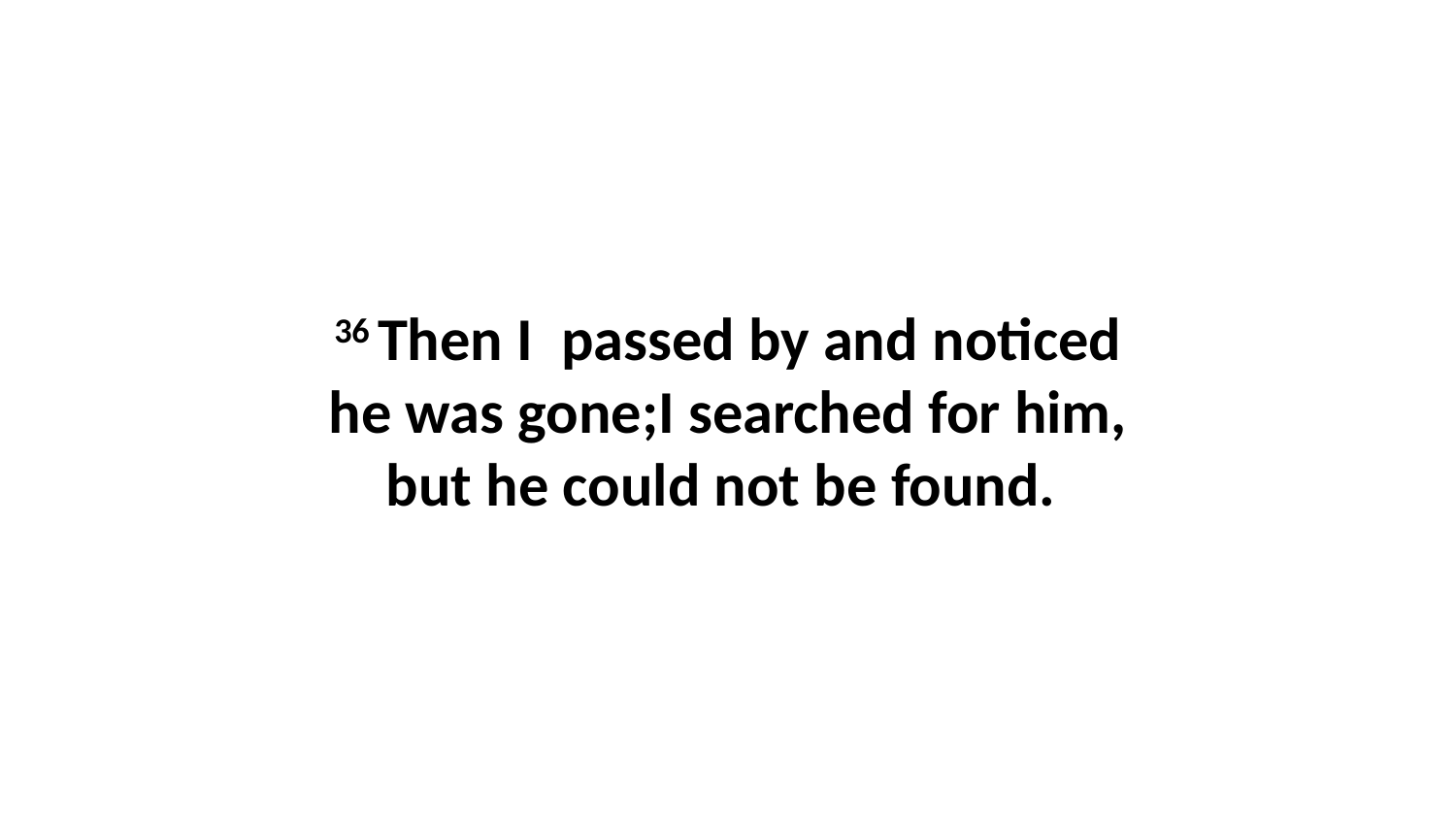

36 Then I  passed by and noticed he was gone;I searched for him, but he could not be found.